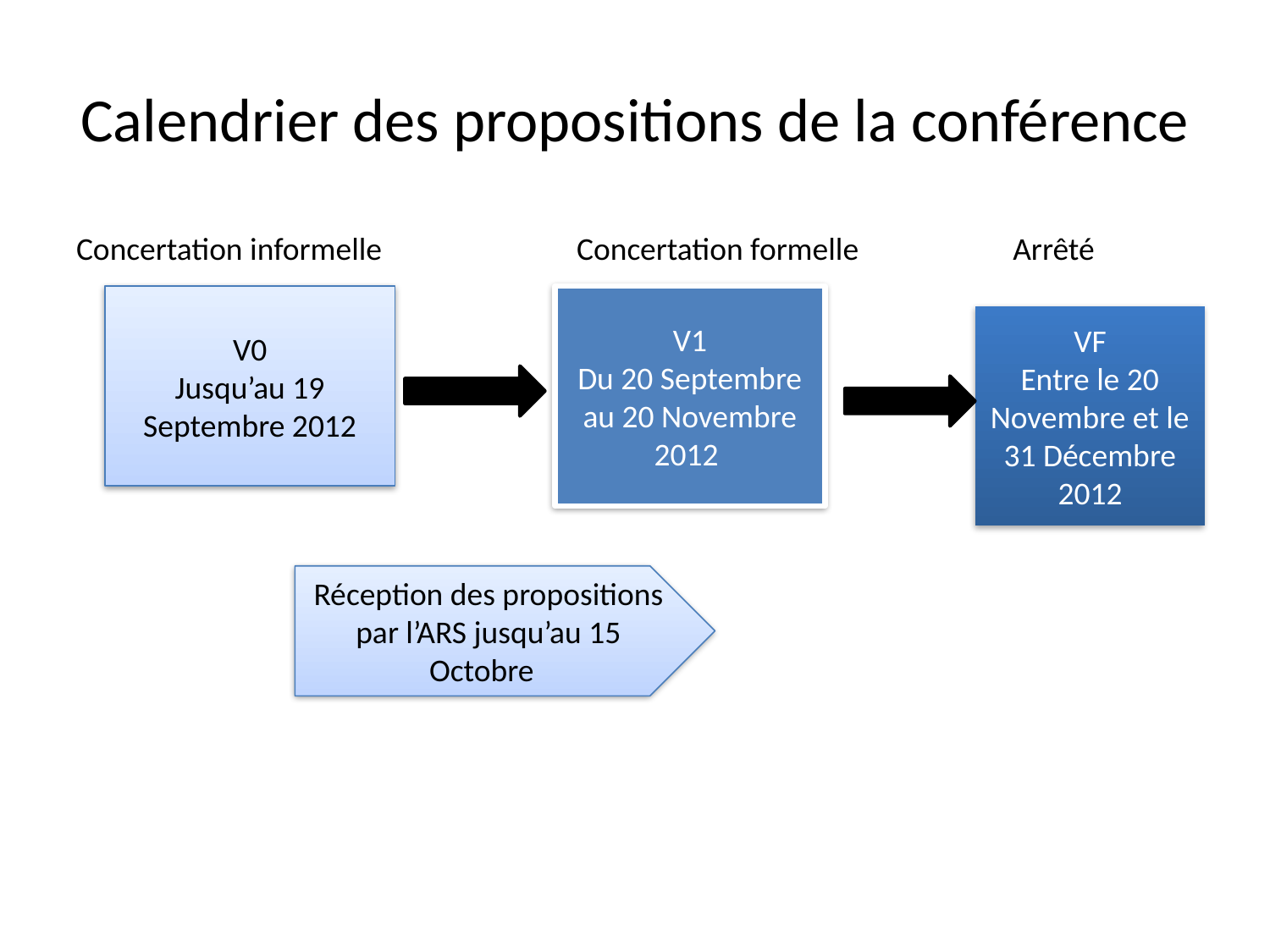

# Calendrier des propositions de la conférence
Concertation informelle 	          Concertation formelle	      	Arrêté

V0
Jusqu’au 19 Septembre 2012

V1
Du 20 Septembre au 20 Novembre 2012

VF
Entre le 20 Novembre et le 31 Décembre 2012

Réception des propositions par l’ARS jusqu’au 15 Octobre